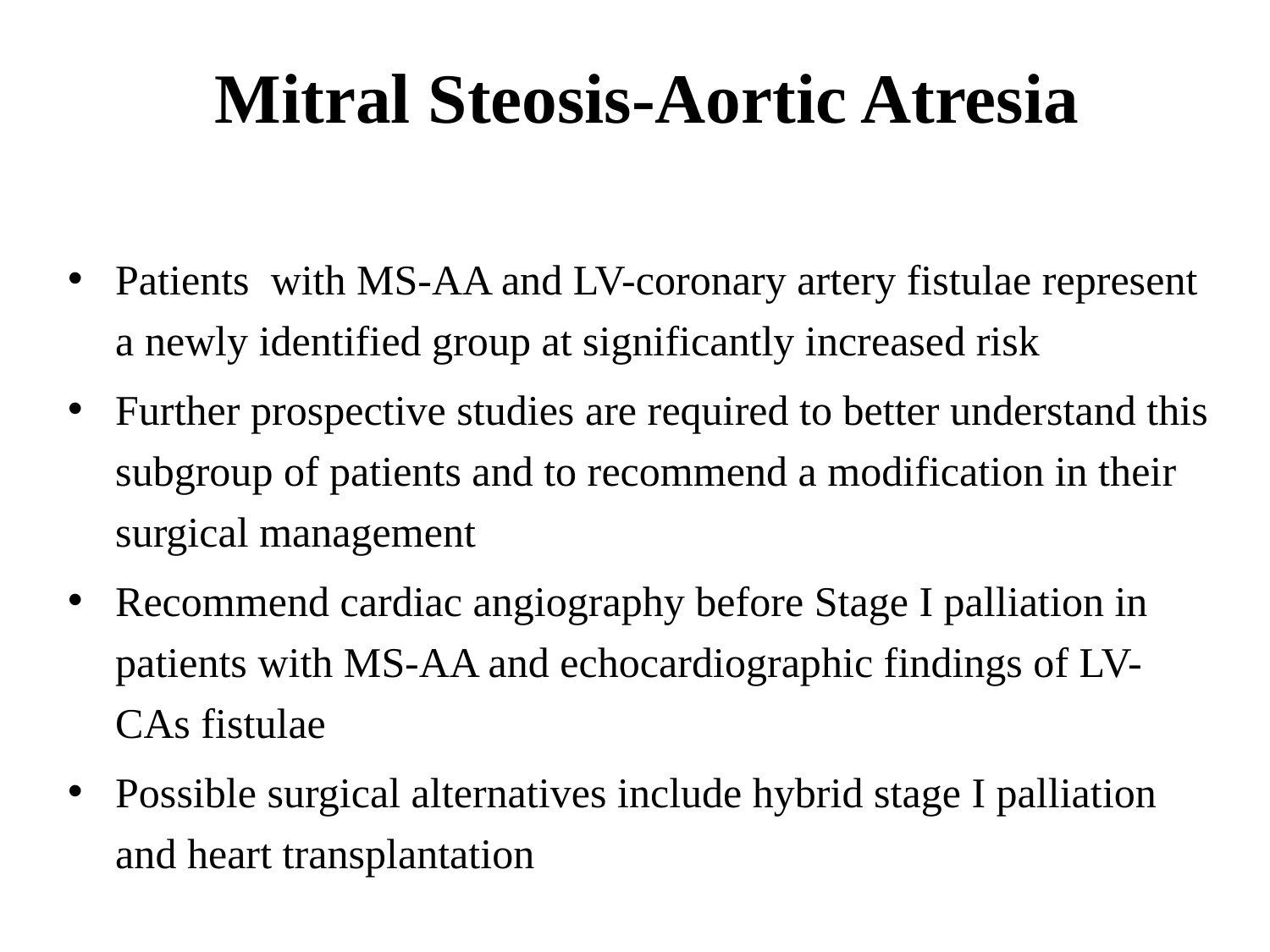

Mitral Steosis-Aortic Atresia
Patients  with MS-AA and LV-coronary artery fistulae represent a newly identified group at significantly increased risk
Further prospective studies are required to better understand this subgroup of patients and to recommend a modification in their surgical management
Recommend cardiac angiography before Stage I palliation in patients with MS-AA and echocardiographic findings of LV-CAs fistulae
Possible surgical alternatives include hybrid stage I palliation and heart transplantation